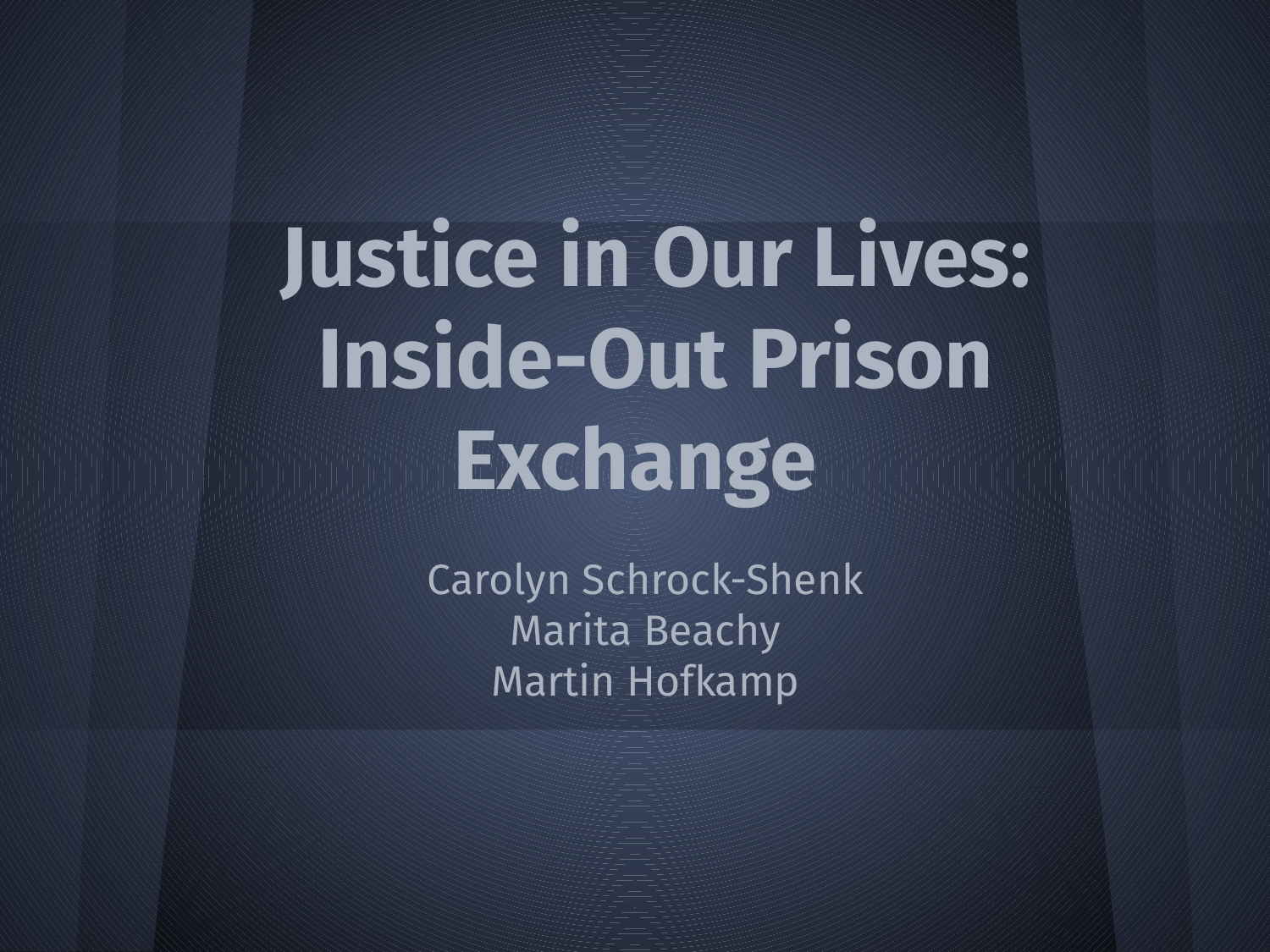

# Justice in Our Lives:
Inside-Out Prison Exchange
Carolyn Schrock-Shenk
Marita Beachy
Martin Hofkamp